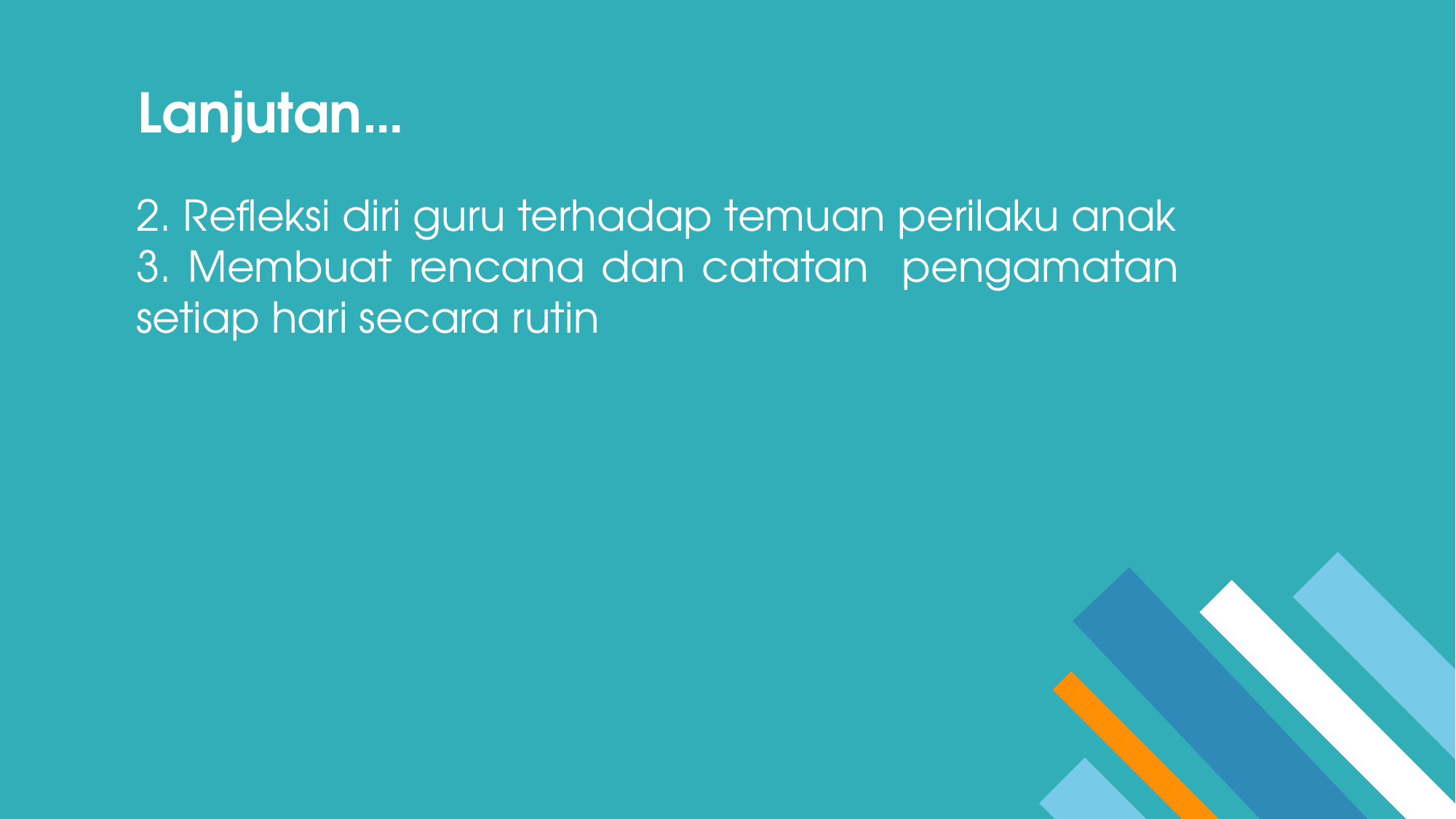

Lanjutan…
2. Refleksi diri guru terhadap temuan perilaku anak
3. Membuat rencana dan catatan  pengamatan setiap hari secara rutin